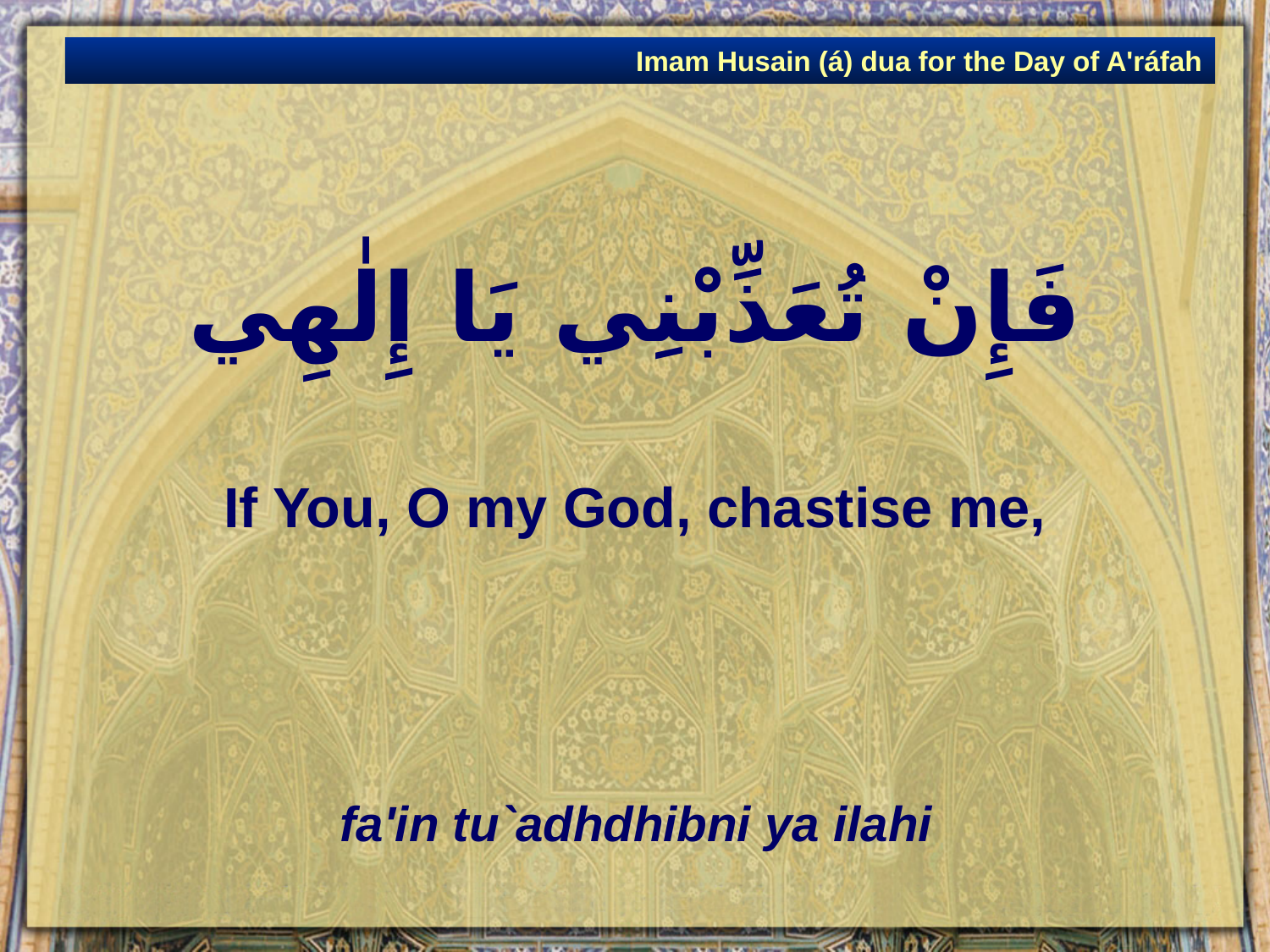

Imam Husain (á) dua for the Day of A'ráfah
# فَإِنْ تُعَذِّبْنِي يَا إِلٰهِي
If You, O my God, chastise me,
fa'in tu`adhdhibni ya ilahi